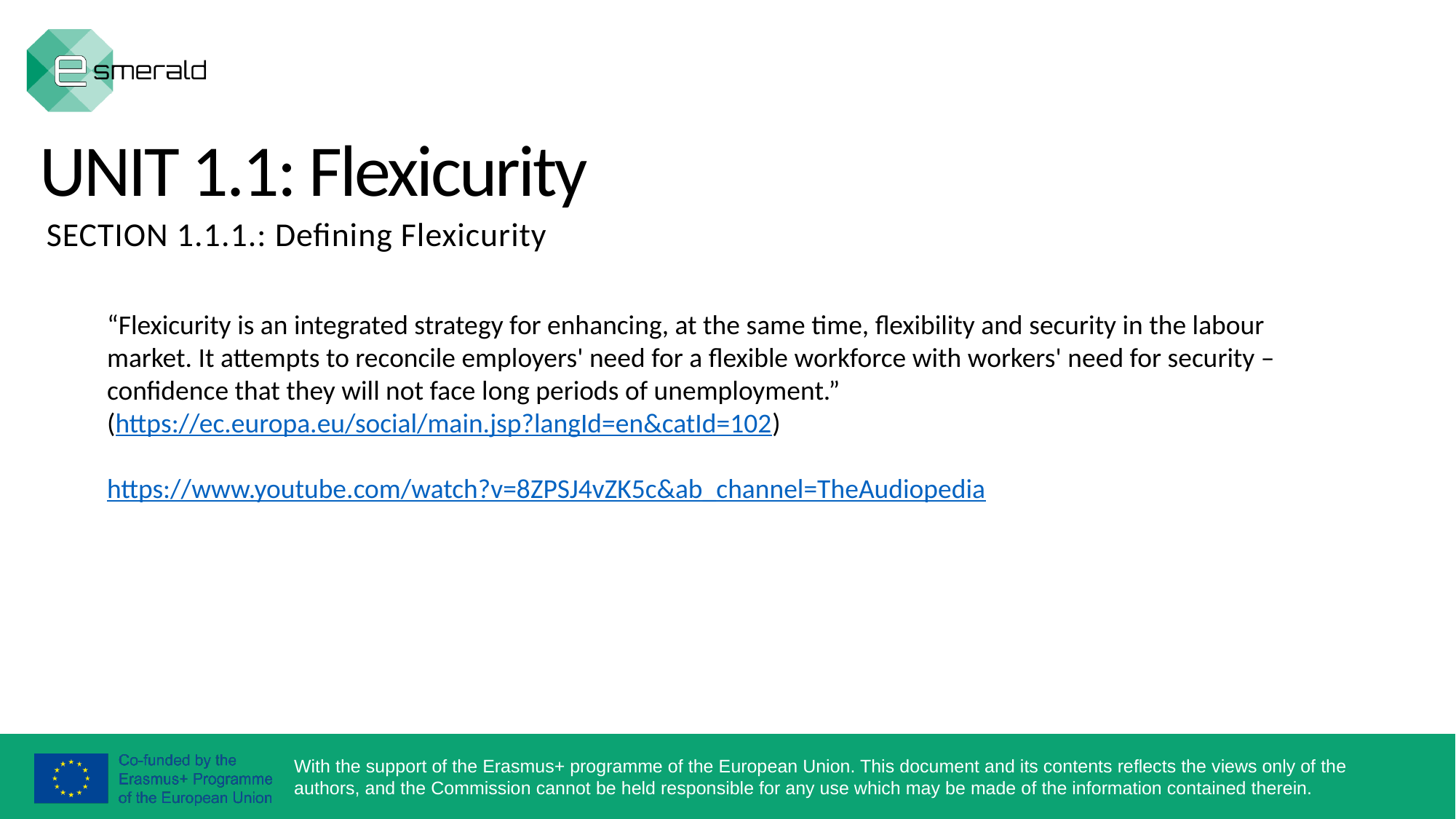

UNIT 1.1: Flexicurity
SECTION 1.1.1.: Defining Flexicurity
“Flexicurity is an integrated strategy for enhancing, at the same time, flexibility and security in the labour market. It attempts to reconcile employers' need for a flexible workforce with workers' need for security – confidence that they will not face long periods of unemployment.”
(https://ec.europa.eu/social/main.jsp?langId=en&catId=102)

https://www.youtube.com/watch?v=8ZPSJ4vZK5c&ab_channel=TheAudiopedia